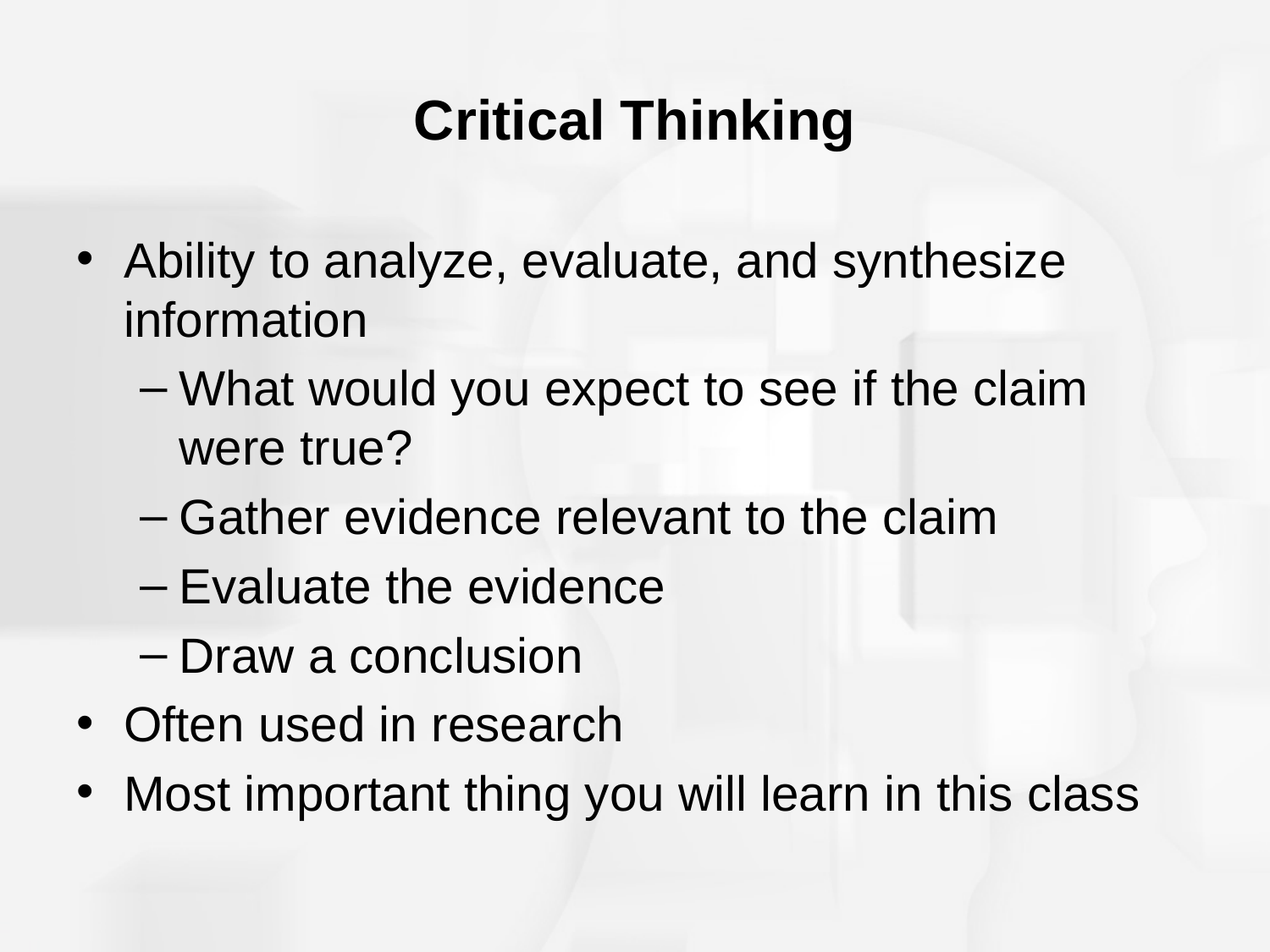

# Critical Thinking
Ability to analyze, evaluate, and synthesize information
What would you expect to see if the claim were true?
Gather evidence relevant to the claim
Evaluate the evidence
Draw a conclusion
Often used in research
Most important thing you will learn in this class